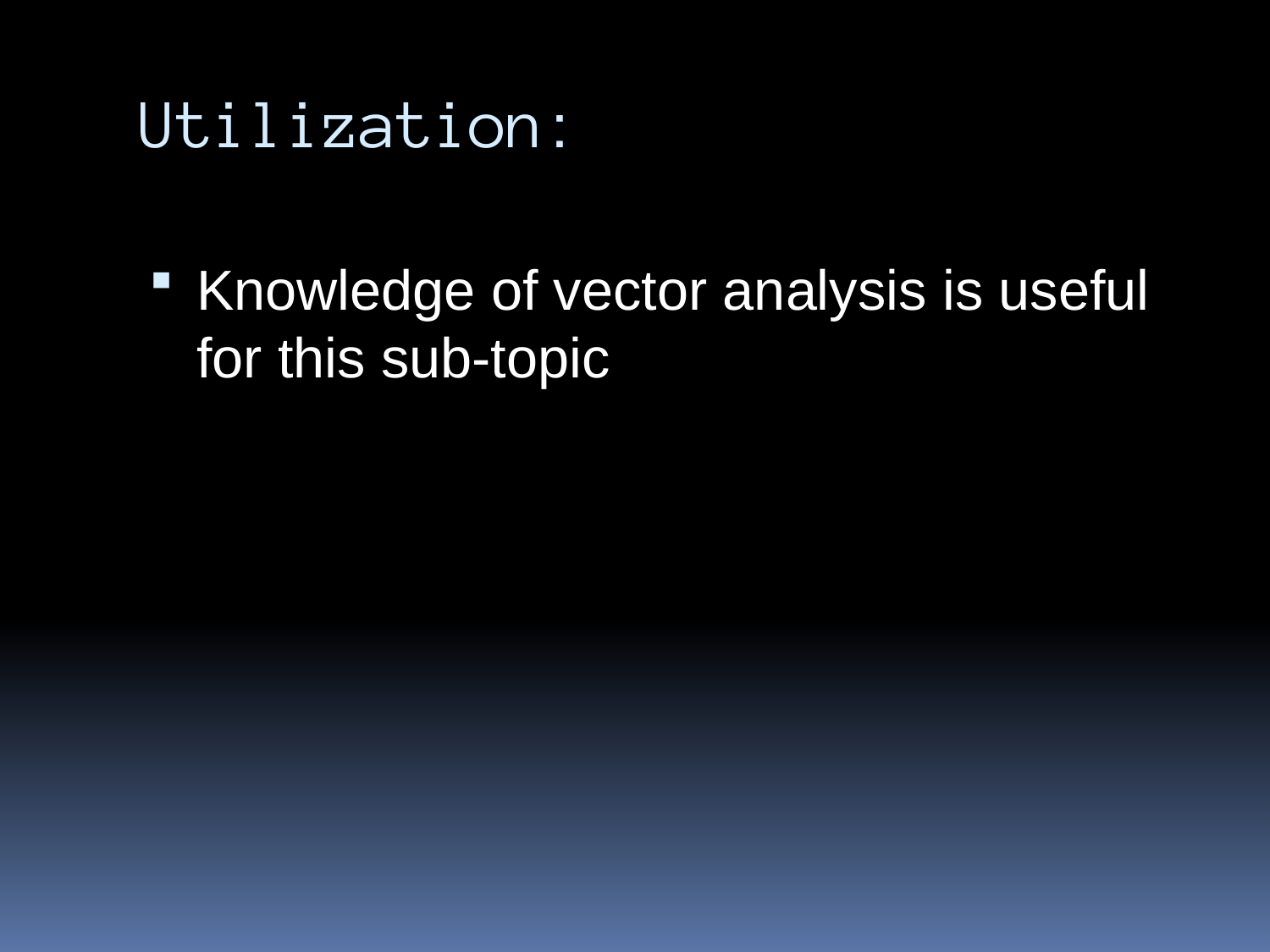

# Utilization:
Knowledge of vector analysis is useful for this sub-topic